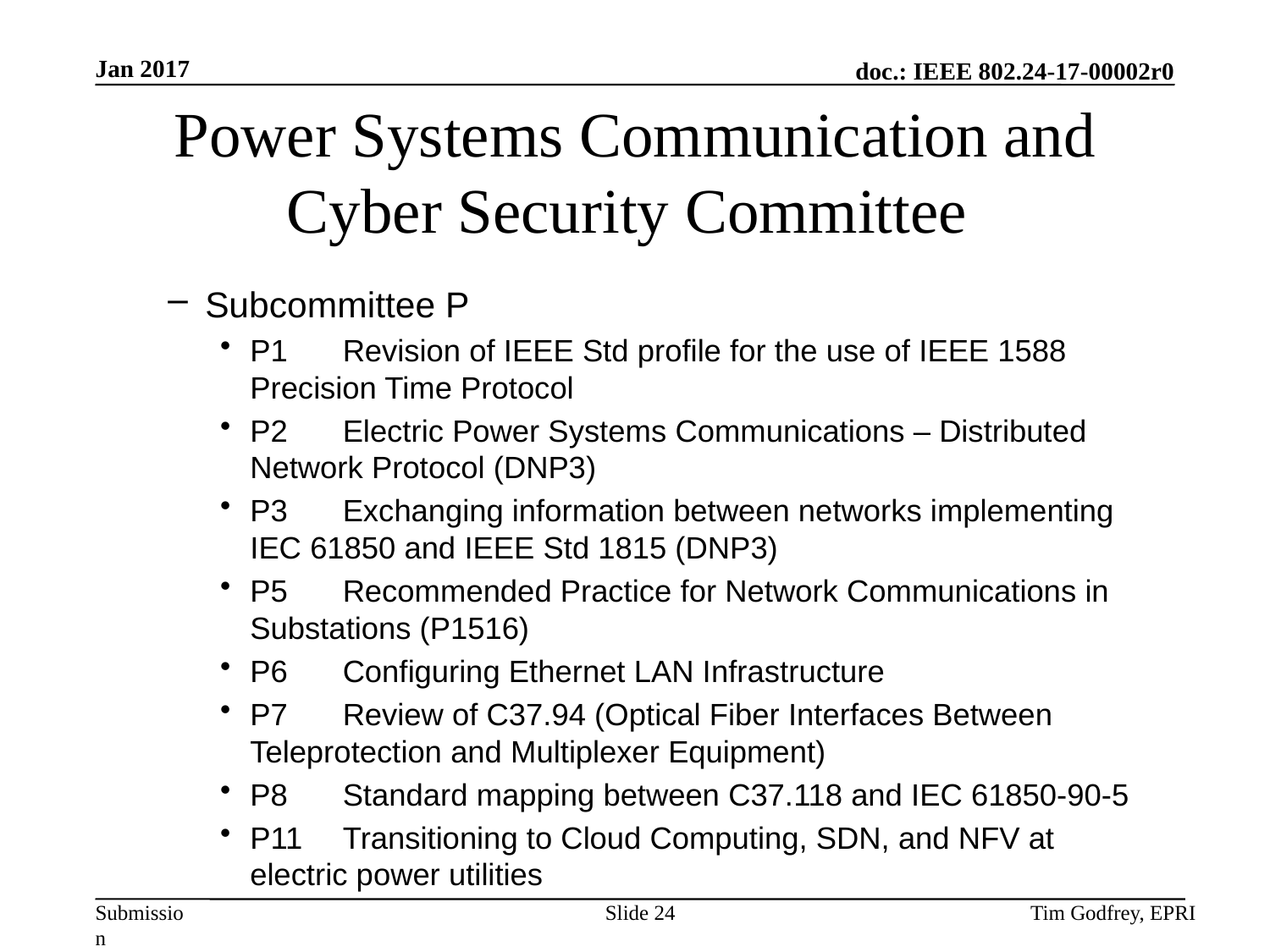

# Power Systems Communication and Cyber Security Committee
Subcommittee P
P1	Revision of IEEE Std profile for the use of IEEE 1588 Precision Time Protocol
P2	Electric Power Systems Communications – Distributed Network Protocol (DNP3)
P3	Exchanging information between networks implementing IEC 61850 and IEEE Std 1815 (DNP3)
P5	Recommended Practice for Network Communications in Substations (P1516)
P6	Configuring Ethernet LAN Infrastructure
P7	Review of C37.94 (Optical Fiber Interfaces Between Teleprotection and Multiplexer Equipment)
P8	Standard mapping between C37.118 and IEC 61850-90-5
P11	Transitioning to Cloud Computing, SDN, and NFV at electric power utilities
Slide 24
Tim Godfrey, EPRI